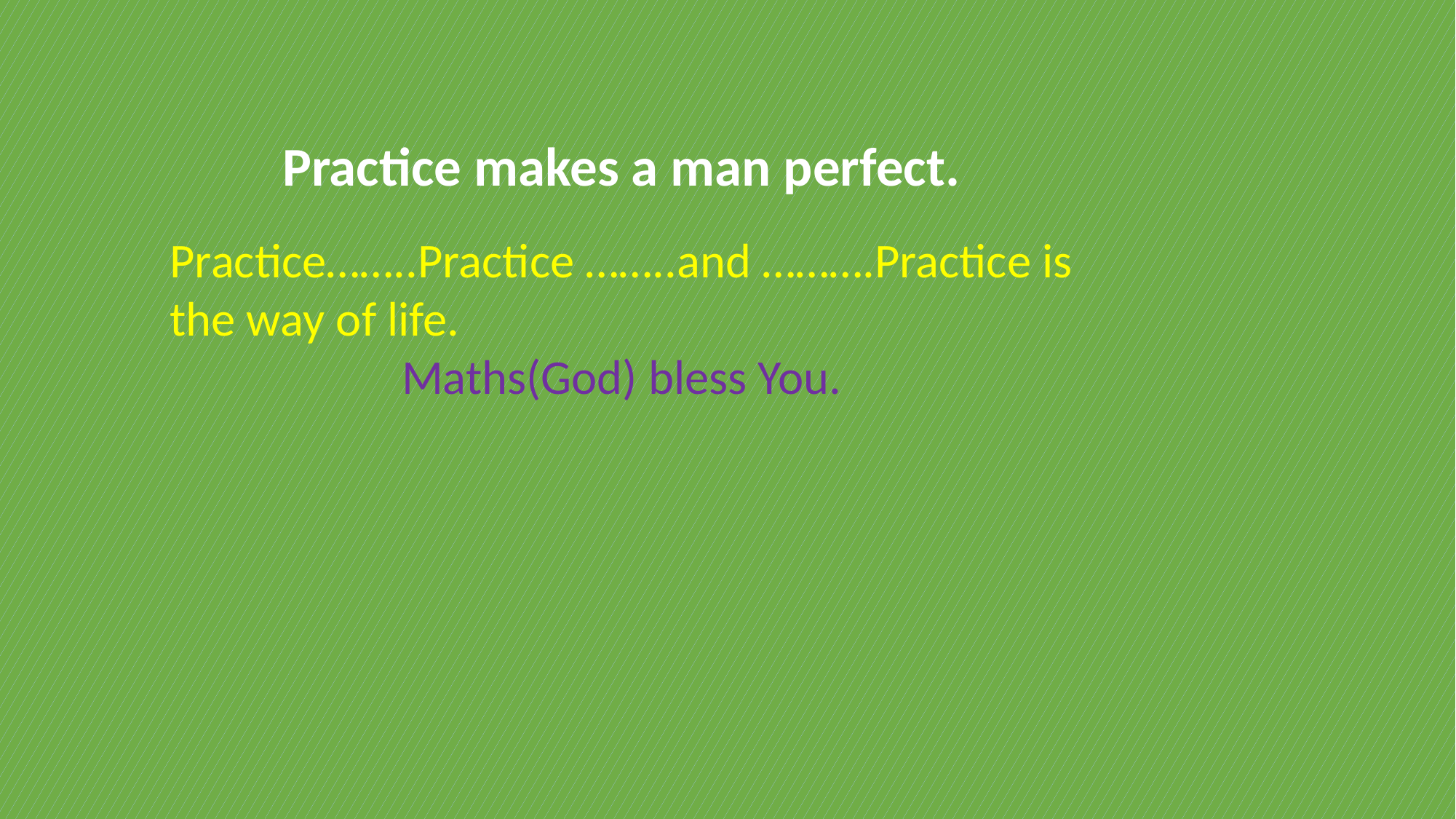

Practice makes a man perfect.

Practice……..Practice ……..and ……….Practice is the way of life.
Maths(God) bless You.